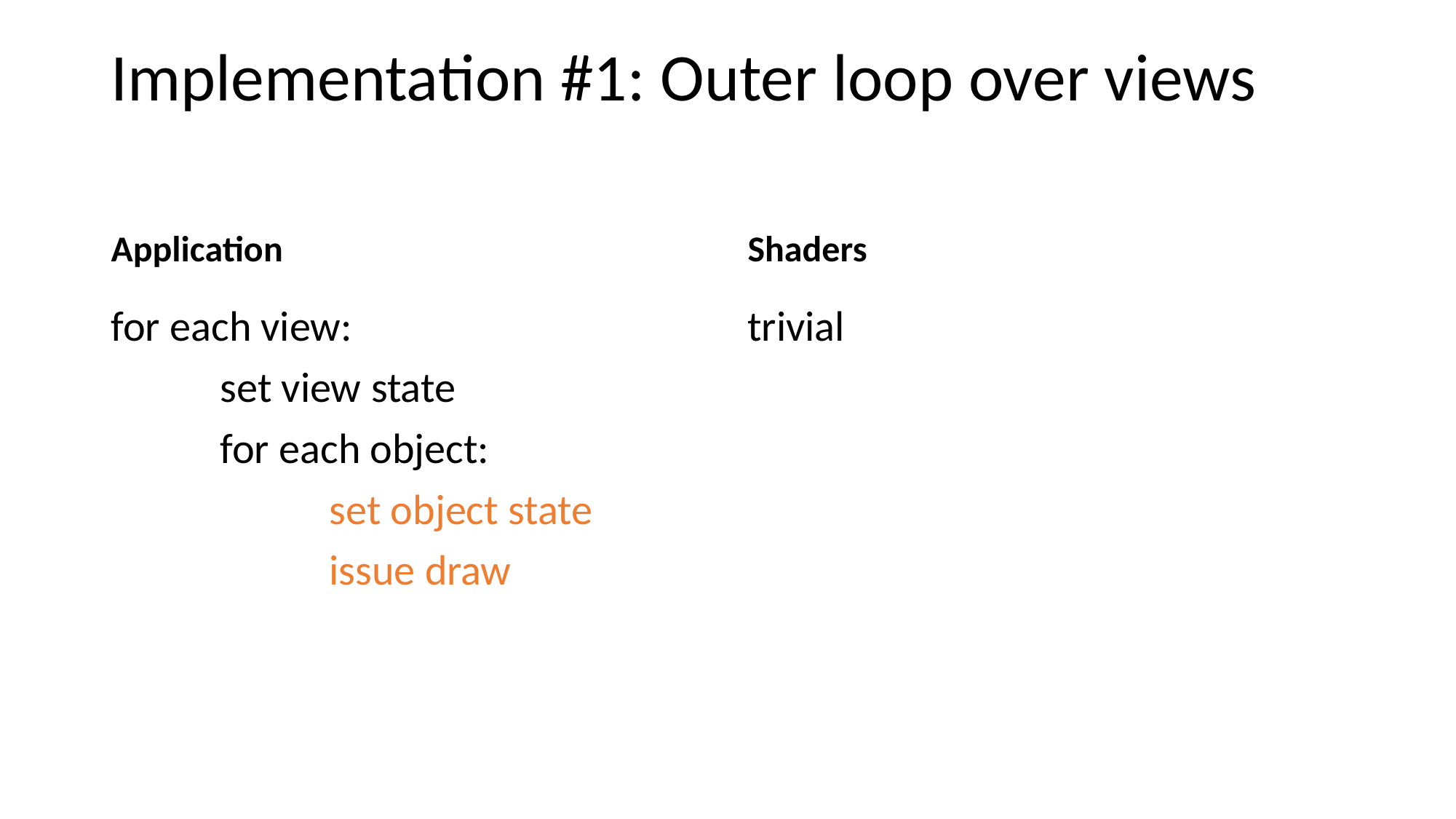

# Implementation #1: Outer loop over views
Application
Shaders
for each view:
	set view state
	for each object:
		set object state
		issue draw
trivial